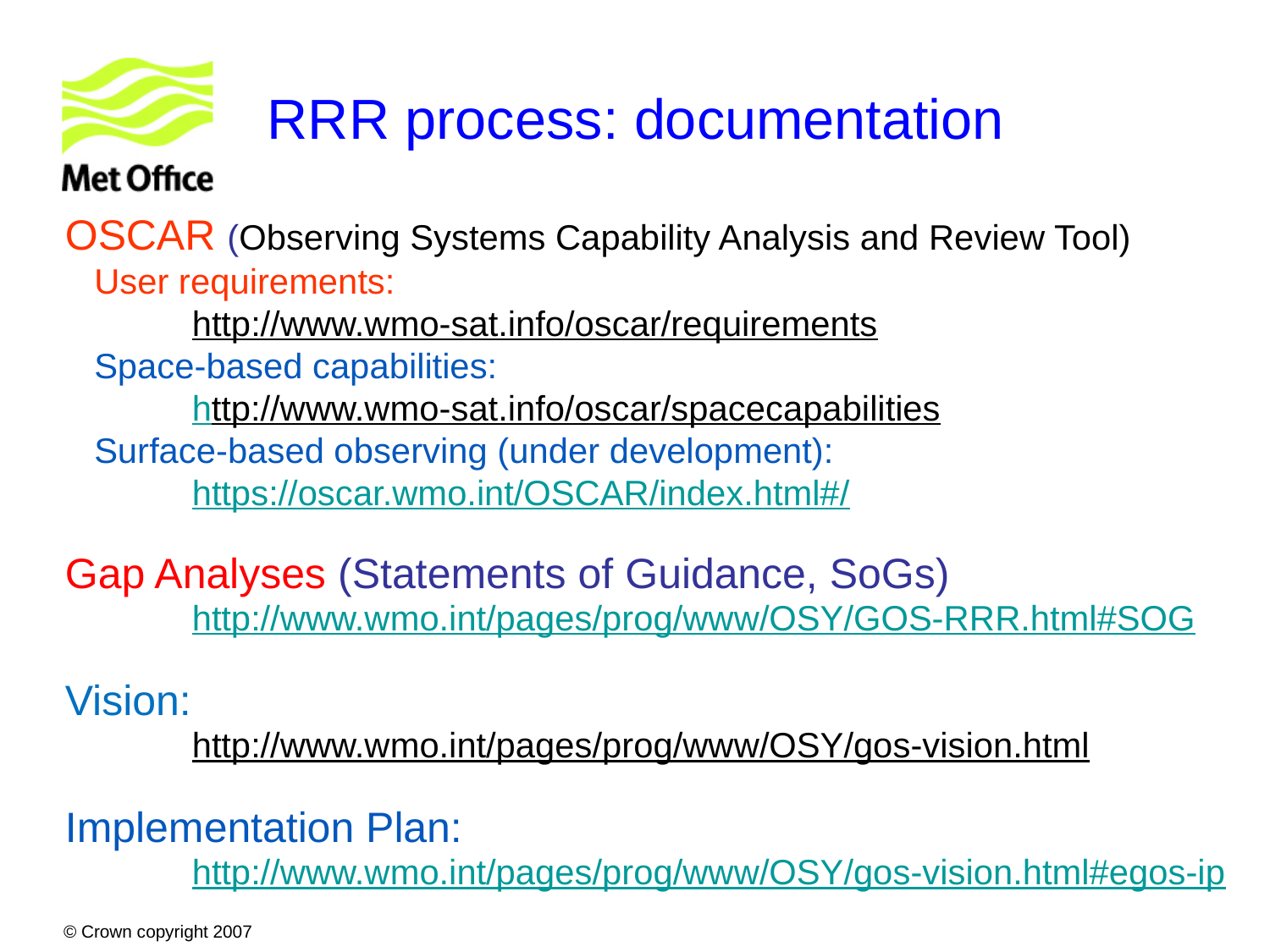

RRR process: documentation
# OSCAR (Observing Systems Capability Analysis and Review Tool) User requirements: http://www.wmo-sat.info/oscar/requirements Space-based capabilities: http://www.wmo-sat.info/oscar/spacecapabilities Surface-based observing (under development): https://oscar.wmo.int/OSCAR/index.html#/ Gap Analyses (Statements of Guidance, SoGs) http://www.wmo.int/pages/prog/www/OSY/GOS-RRR.html#SOG Vision: http://www.wmo.int/pages/prog/www/OSY/gos-vision.html Implementation Plan: http://www.wmo.int/pages/prog/www/OSY/gos-vision.html#egos-ip
© Crown copyright 2007